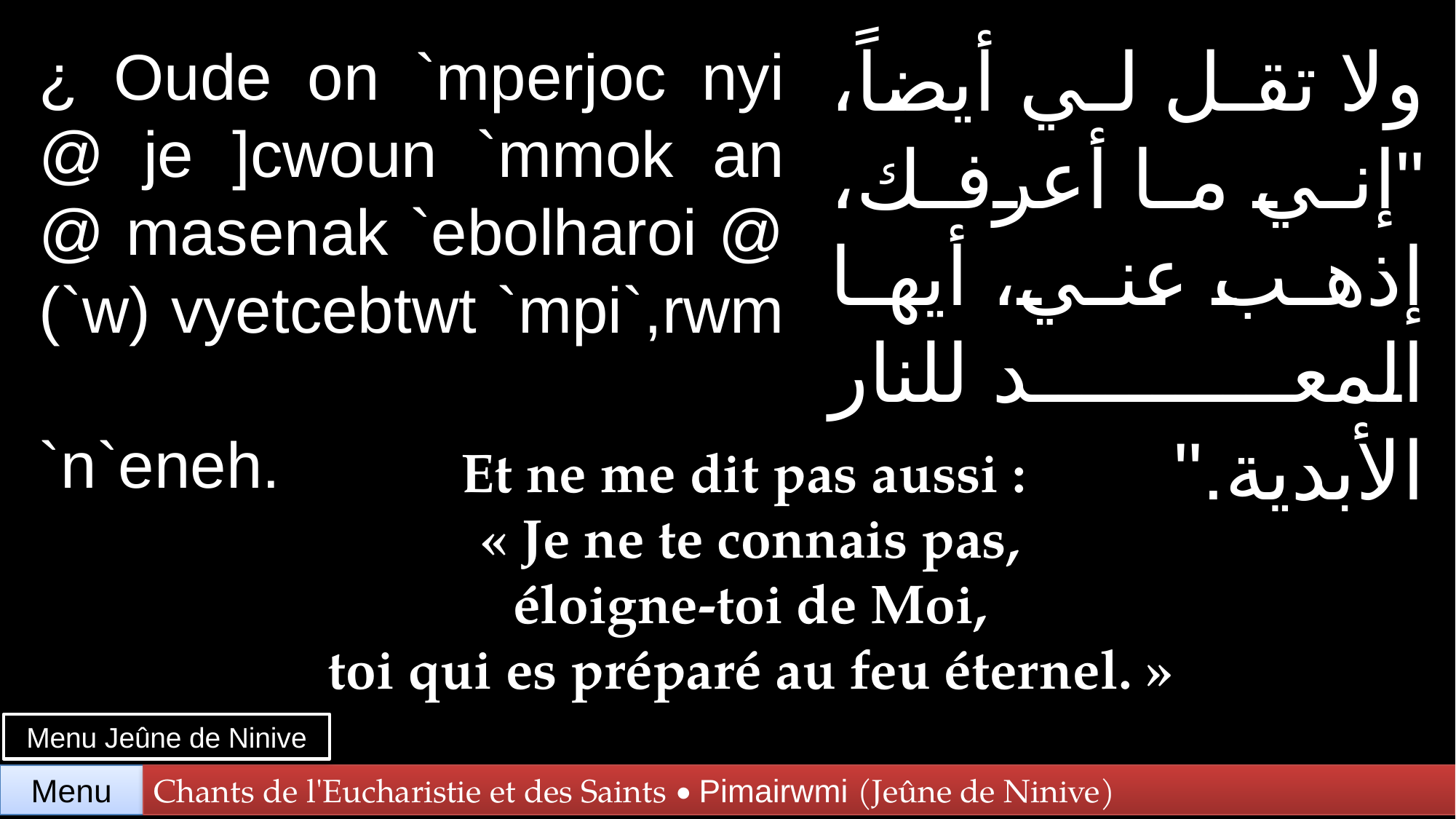

ولا تقل لي أيضاً، "إني ما أعرفك، إذهب عني، أيها المعد للنار الأبدية."
¿ Oude on `mperjoc nyi @ je ]cwoun `mmok an @ masenak `ebolharoi @ (`w) vyetcebtwt `mpi`,rwm
`n`eneh.
Et ne me dit pas aussi :
« Je ne te connais pas,
 éloigne-toi de Moi,
toi qui es préparé au feu éternel. »
Menu Jeûne de Ninive
Chants de l'Eucharistie et des Saints • Pimairwmi (Jeûne de Ninive)
Menu